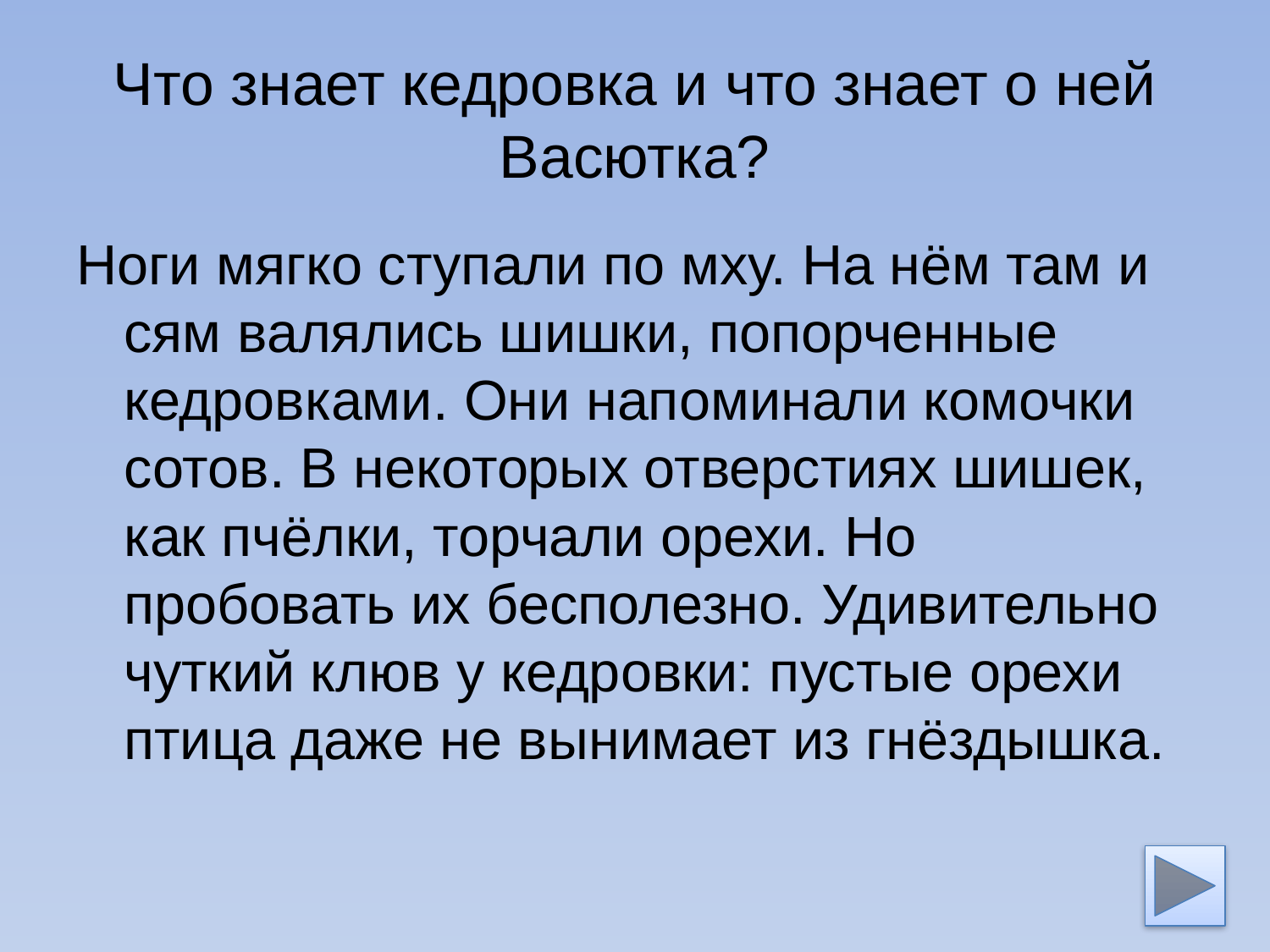

# Что знает кедровка и что знает о ней Васютка?
Ноги мягко ступали по мху. На нём там и сям валялись шишки, попорченные кедровками. Они напоминали комочки сотов. В некоторых отверстиях шишек, как пчёлки, торчали орехи. Но пробовать их бесполезно. Удивительно чуткий клюв у кедровки: пустые орехи птица даже не вынимает из гнёздышка.